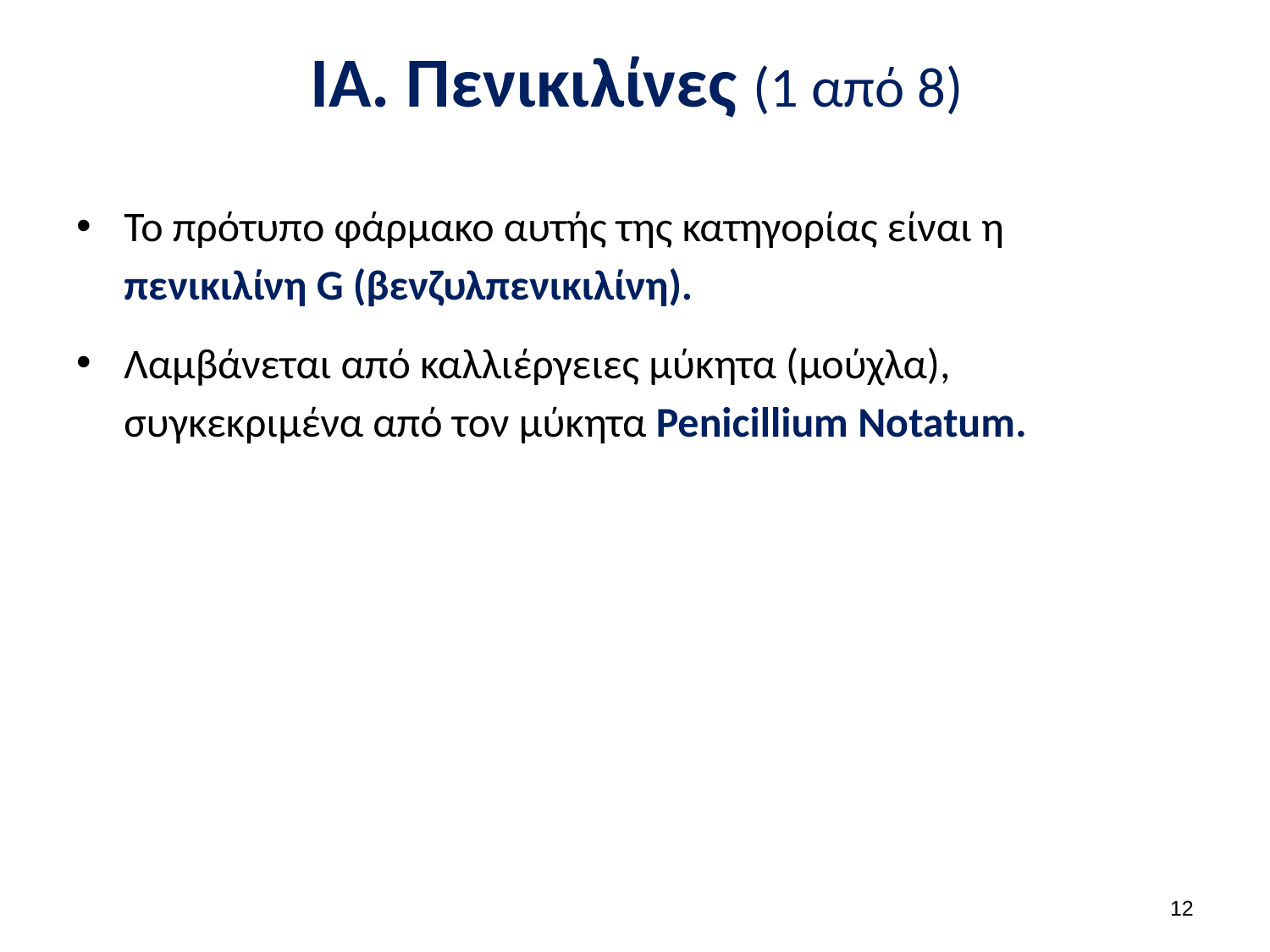

# ΙΑ. Πενικιλίνες (1 από 8)
Το πρότυπο φάρμακο αυτής της κατηγορίας είναι η πενικιλίνη G (βενζυλπενικιλίνη).
Λαμβάνεται από καλλιέργειες μύκητα (μούχλα), συγκεκριμένα από τον μύκητα Penicillium Notatum.
12